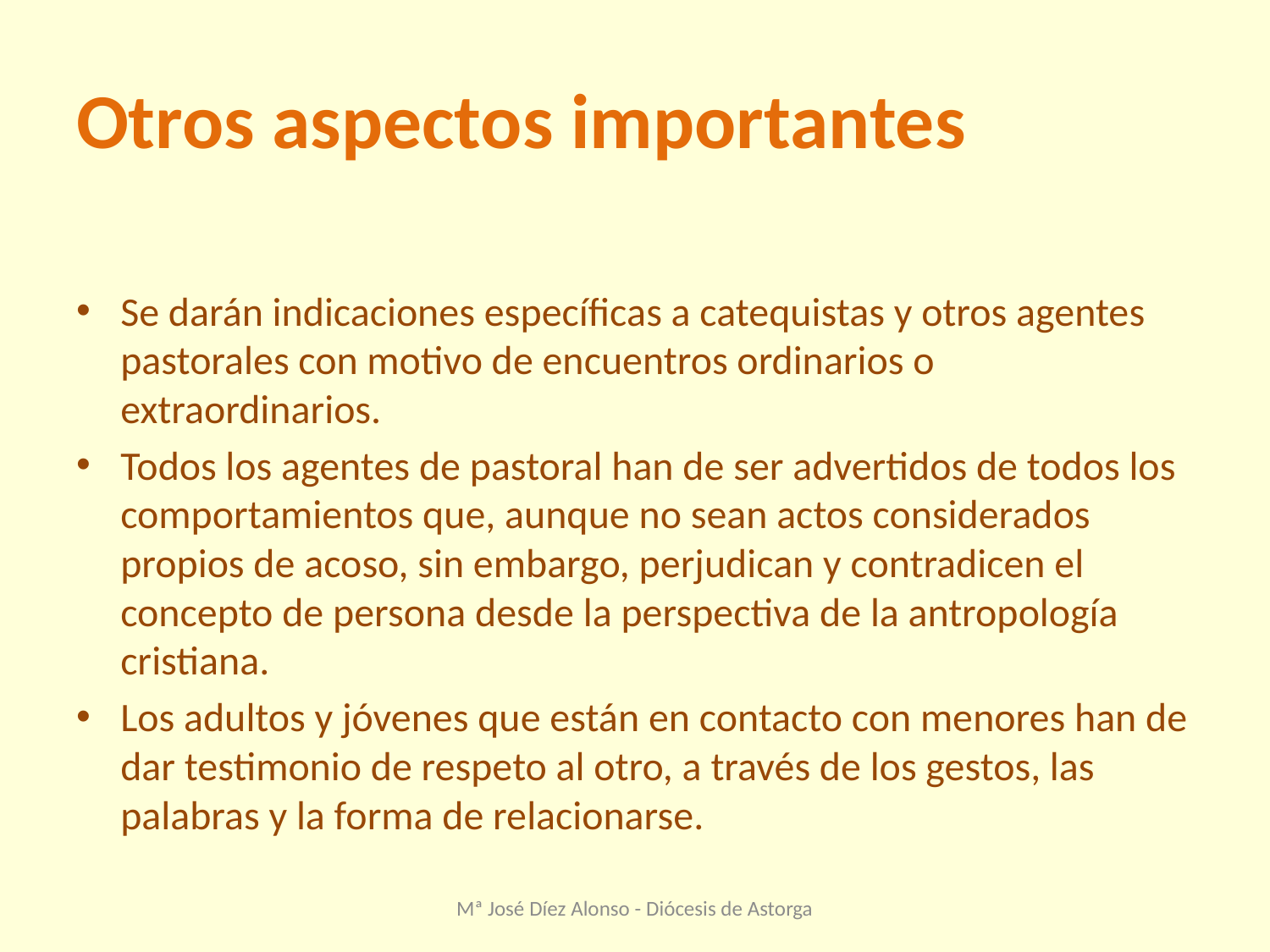

# Otros aspectos importantes

Se darán indicaciones específicas a catequistas y otros agentes pastorales con motivo de encuentros ordinarios o extraordinarios.
Todos los agentes de pastoral han de ser advertidos de todos los comportamientos que, aunque no sean actos considerados propios de acoso, sin embargo, perjudican y contradicen el concepto de persona desde la perspectiva de la antropología cristiana.
Los adultos y jóvenes que están en contacto con menores han de dar testimonio de respeto al otro, a través de los gestos, las palabras y la forma de relacionarse.

Mª José Díez Alonso - Diócesis de Astorga